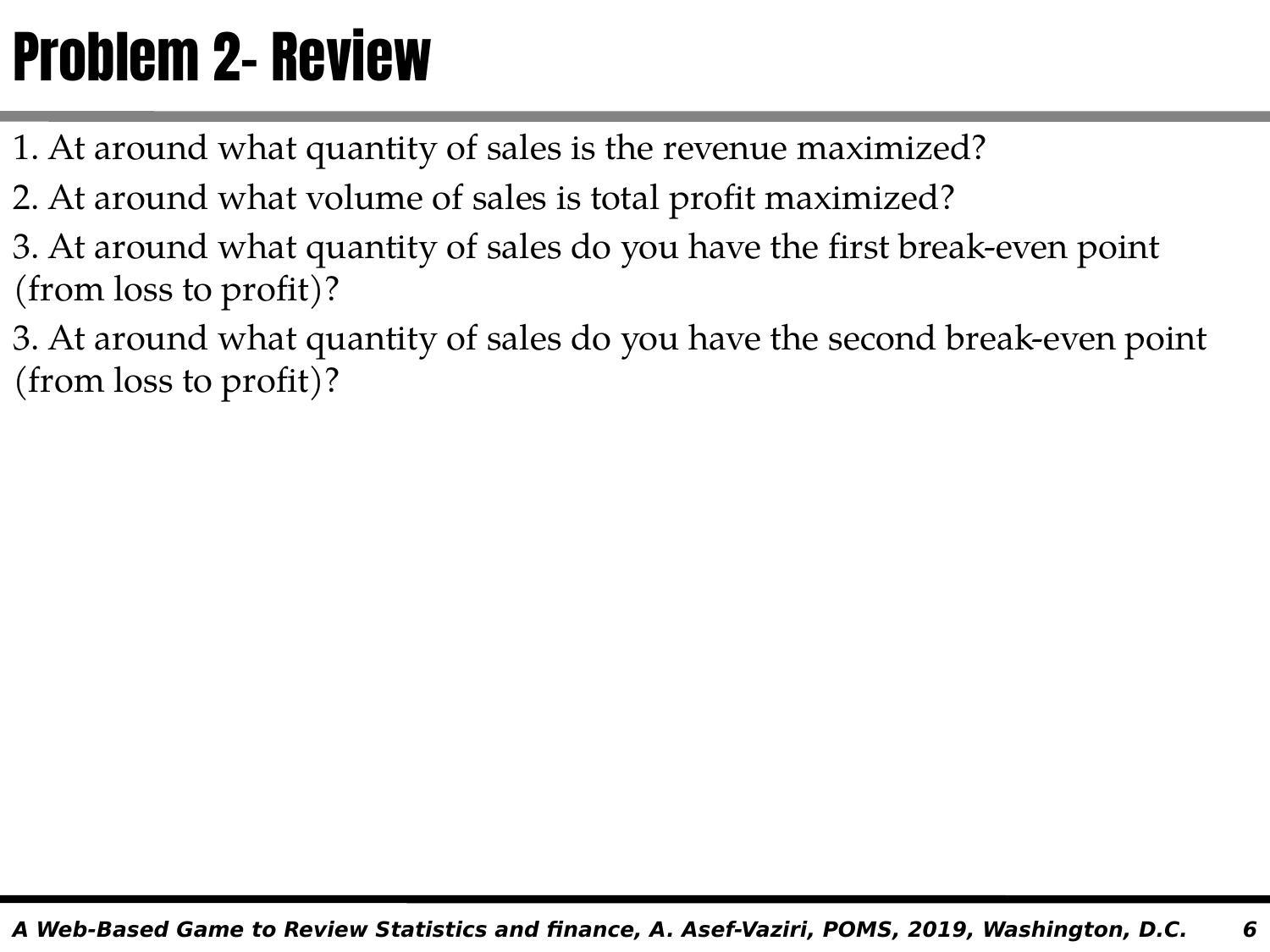

# Problem 2- Review
1. At around what quantity of sales is the revenue maximized?
2. At around what volume of sales is total profit maximized?
3. At around what quantity of sales do you have the first break-even point (from loss to profit)?
3. At around what quantity of sales do you have the second break-even point (from loss to profit)?